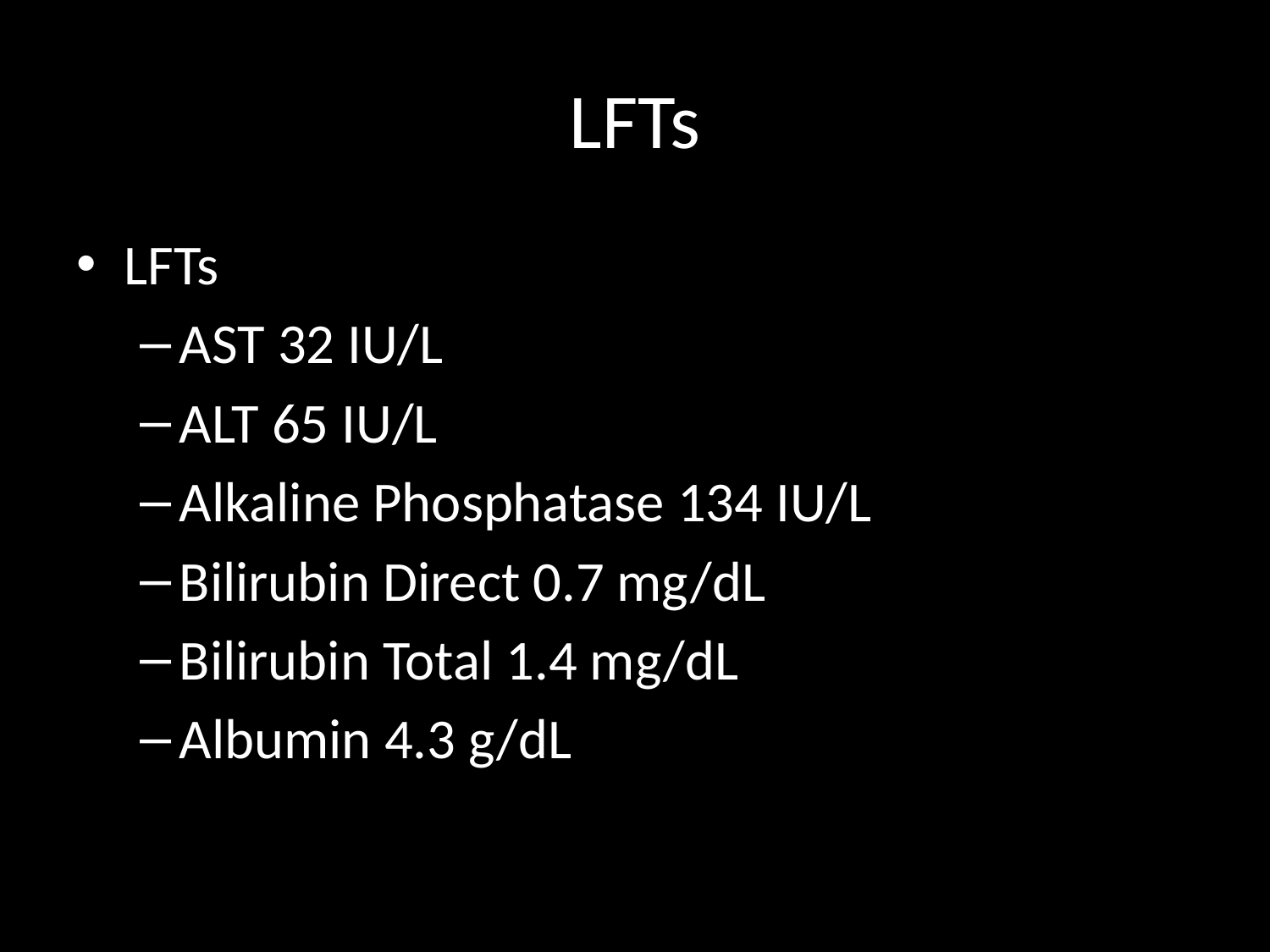

# LFTs
LFTs
AST 32 IU/L
ALT 65 IU/L
Alkaline Phosphatase 134 IU/L
Bilirubin Direct 0.7 mg/dL
Bilirubin Total 1.4 mg/dL
Albumin 4.3 g/dL